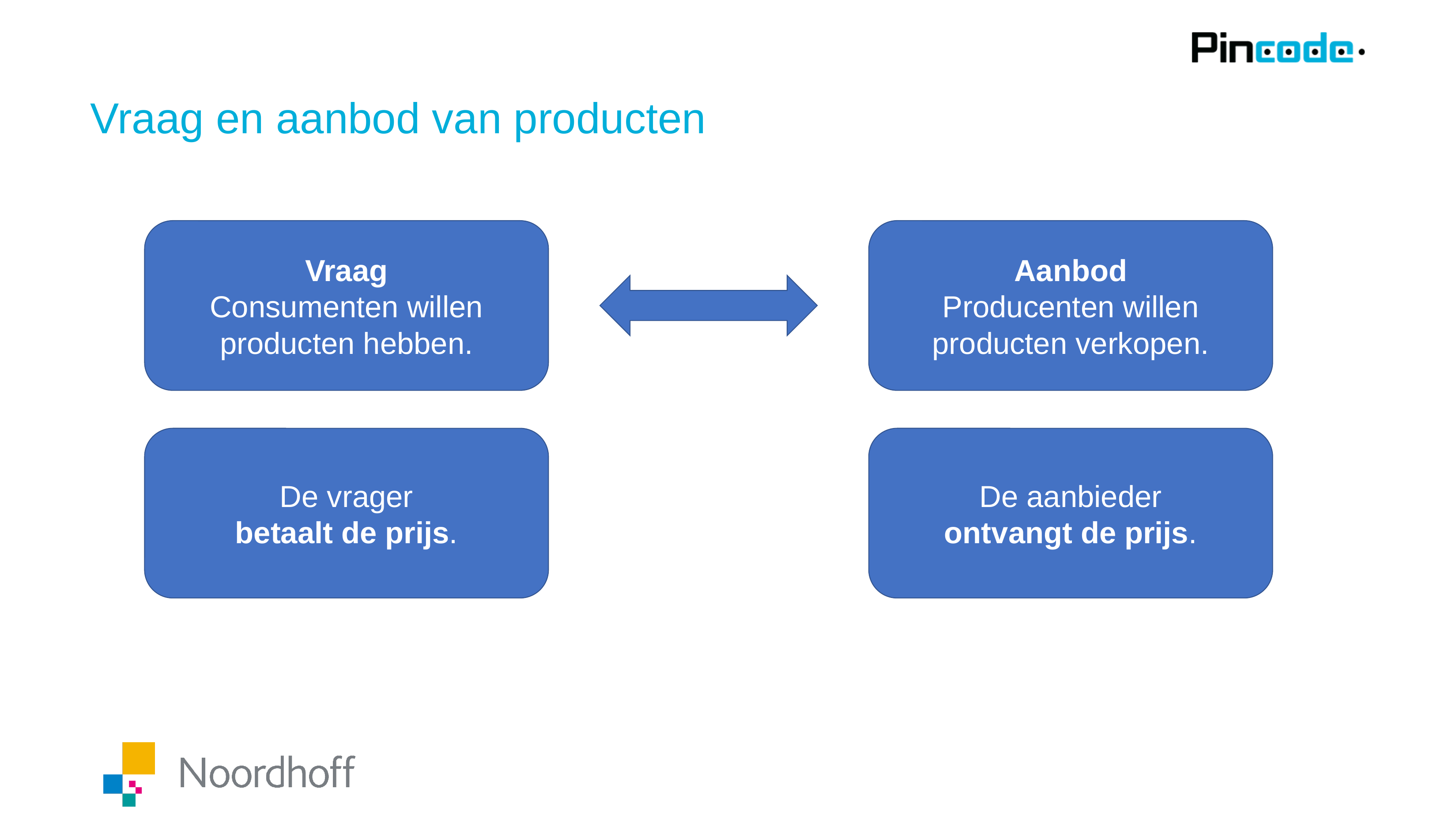

# Vraag en aanbod van producten
Vraag
Consumenten willen producten hebben.
Aanbod
Producenten willen producten verkopen.

De vrager
betaalt de prijs.
De aanbieder
ontvangt de prijs.